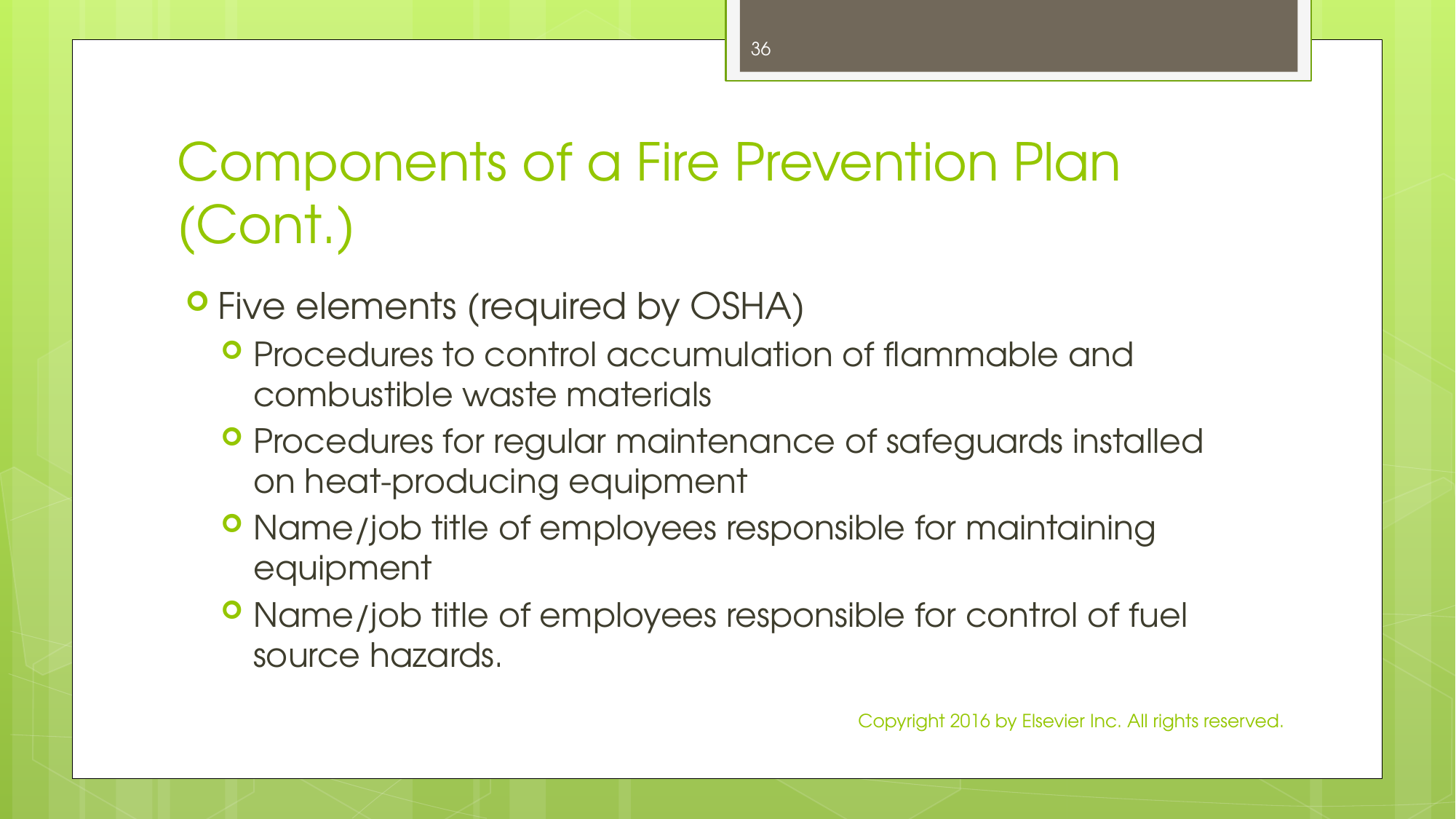

36
# Components of a Fire Prevention Plan (Cont.)
Five elements (required by OSHA)
Procedures to control accumulation of flammable and combustible waste materials
Procedures for regular maintenance of safeguards installed on heat-producing equipment
Name/job title of employees responsible for maintaining equipment
Name/job title of employees responsible for control of fuel source hazards.

Copyright 2016 by Elsevier Inc. All rights reserved.